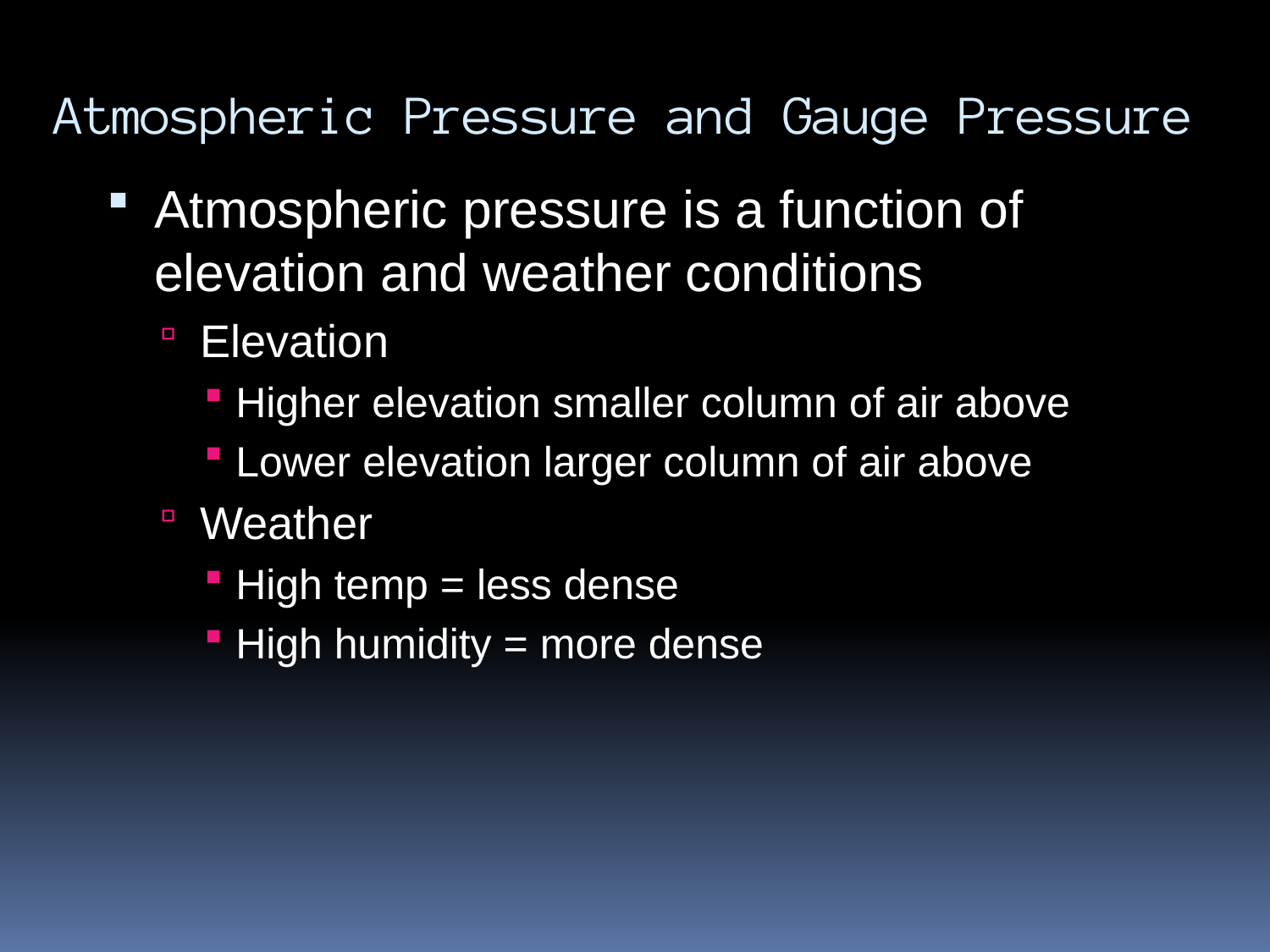

# Atmospheric Pressure and Gauge Pressure
Atmospheric pressure is a function of elevation and weather conditions
Elevation
Higher elevation smaller column of air above
Lower elevation larger column of air above
Weather
High temp = less dense
High humidity = more dense